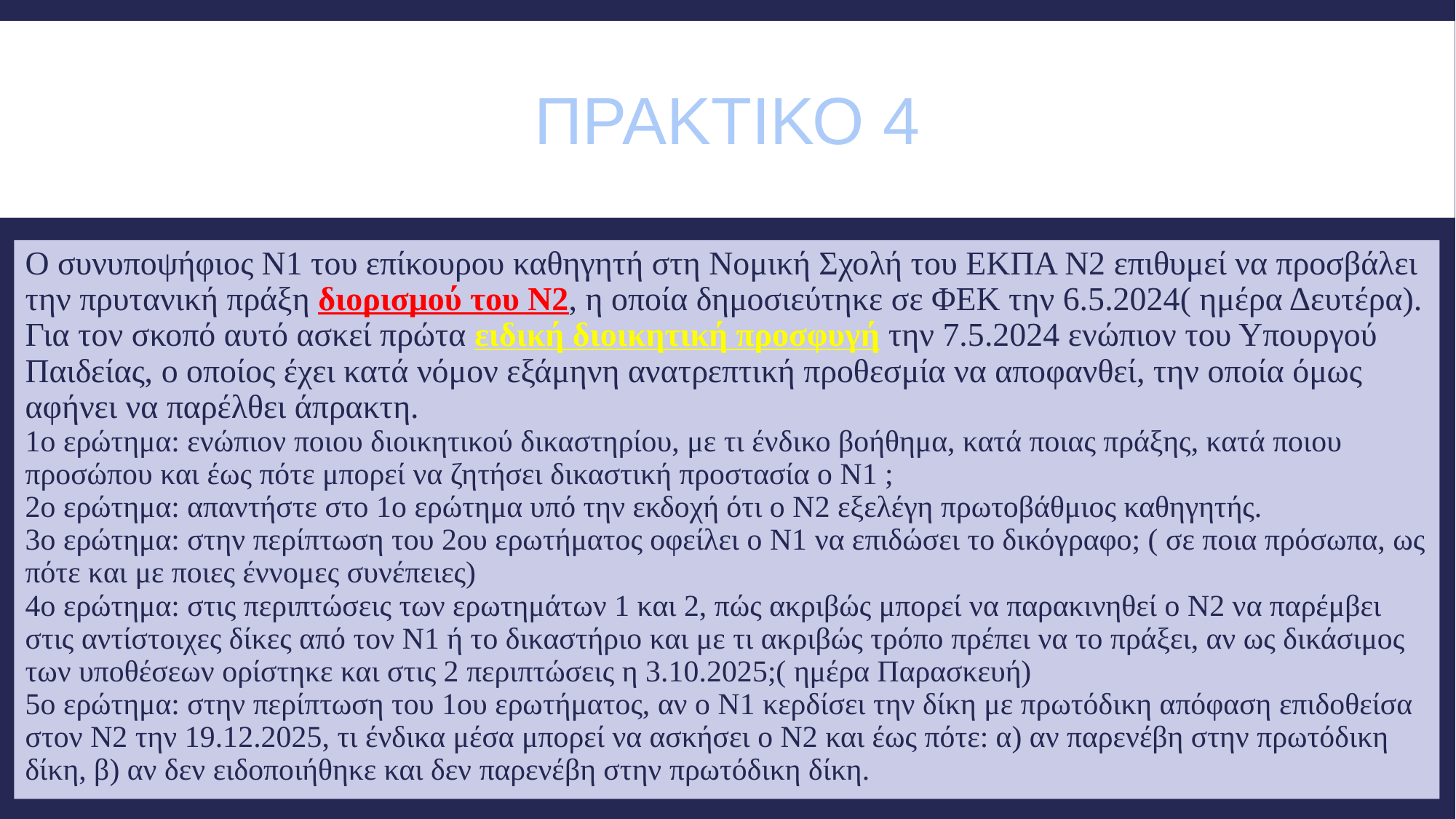

# Πρακτικο 4
Ο συνυποψήφιος Ν1 του επίκουρου καθηγητή στη Νομική Σχολή του ΕΚΠΑ Ν2 επιθυμεί να προσβάλει την πρυτανική πράξη διορισμού του Ν2, η οποία δημοσιεύτηκε σε ΦΕΚ την 6.5.2024( ημέρα Δευτέρα). Για τον σκοπό αυτό ασκεί πρώτα ειδική διοικητική προσφυγή την 7.5.2024 ενώπιον του Υπουργού Παιδείας, ο οποίος έχει κατά νόμον εξάμηνη ανατρεπτική προθεσμία να αποφανθεί, την οποία όμως αφήνει να παρέλθει άπρακτη.
1ο ερώτημα: ενώπιον ποιου διοικητικού δικαστηρίου, με τι ένδικο βοήθημα, κατά ποιας πράξης, κατά ποιου προσώπου και έως πότε μπορεί να ζητήσει δικαστική προστασία ο Ν1 ;
2ο ερώτημα: απαντήστε στο 1ο ερώτημα υπό την εκδοχή ότι ο Ν2 εξελέγη πρωτοβάθμιος καθηγητής.
3ο ερώτημα: στην περίπτωση του 2ου ερωτήματος οφείλει ο Ν1 να επιδώσει το δικόγραφο; ( σε ποια πρόσωπα, ως πότε και με ποιες έννομες συνέπειες)
4ο ερώτημα: στις περιπτώσεις των ερωτημάτων 1 και 2, πώς ακριβώς μπορεί να παρακινηθεί ο Ν2 να παρέμβει στις αντίστοιχες δίκες από τον Ν1 ή το δικαστήριο και με τι ακριβώς τρόπο πρέπει να το πράξει, αν ως δικάσιμος των υποθέσεων ορίστηκε και στις 2 περιπτώσεις η 3.10.2025;( ημέρα Παρασκευή)
5ο ερώτημα: στην περίπτωση του 1ου ερωτήματος, αν ο Ν1 κερδίσει την δίκη με πρωτόδικη απόφαση επιδοθείσα στον Ν2 την 19.12.2025, τι ένδικα μέσα μπορεί να ασκήσει ο Ν2 και έως πότε: α) αν παρενέβη στην πρωτόδικη δίκη, β) αν δεν ειδοποιήθηκε και δεν παρενέβη στην πρωτόδικη δίκη.